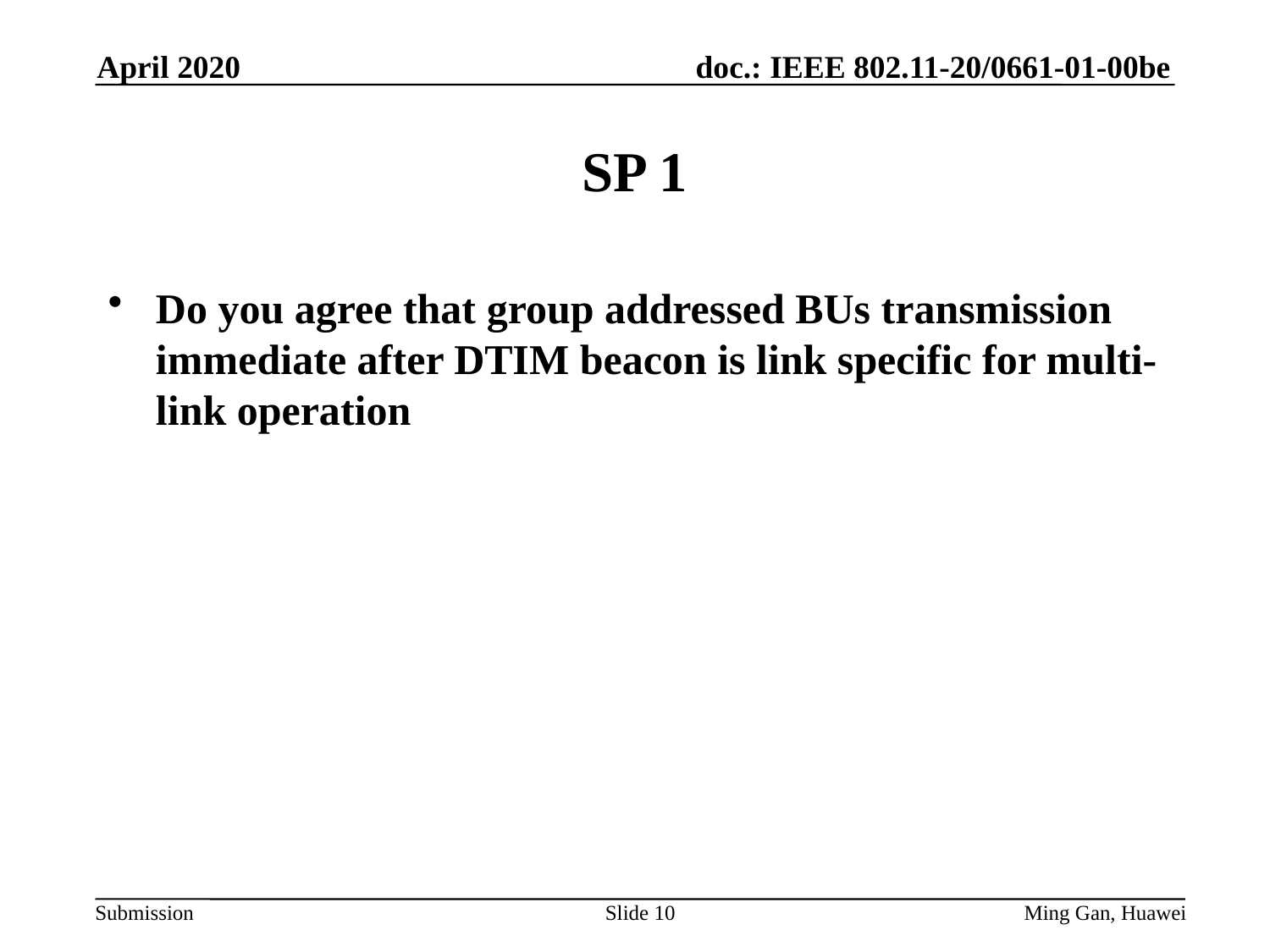

April 2020
# SP 1
Do you agree that group addressed BUs transmission immediate after DTIM beacon is link specific for multi-link operation
Slide 10
Ming Gan, Huawei